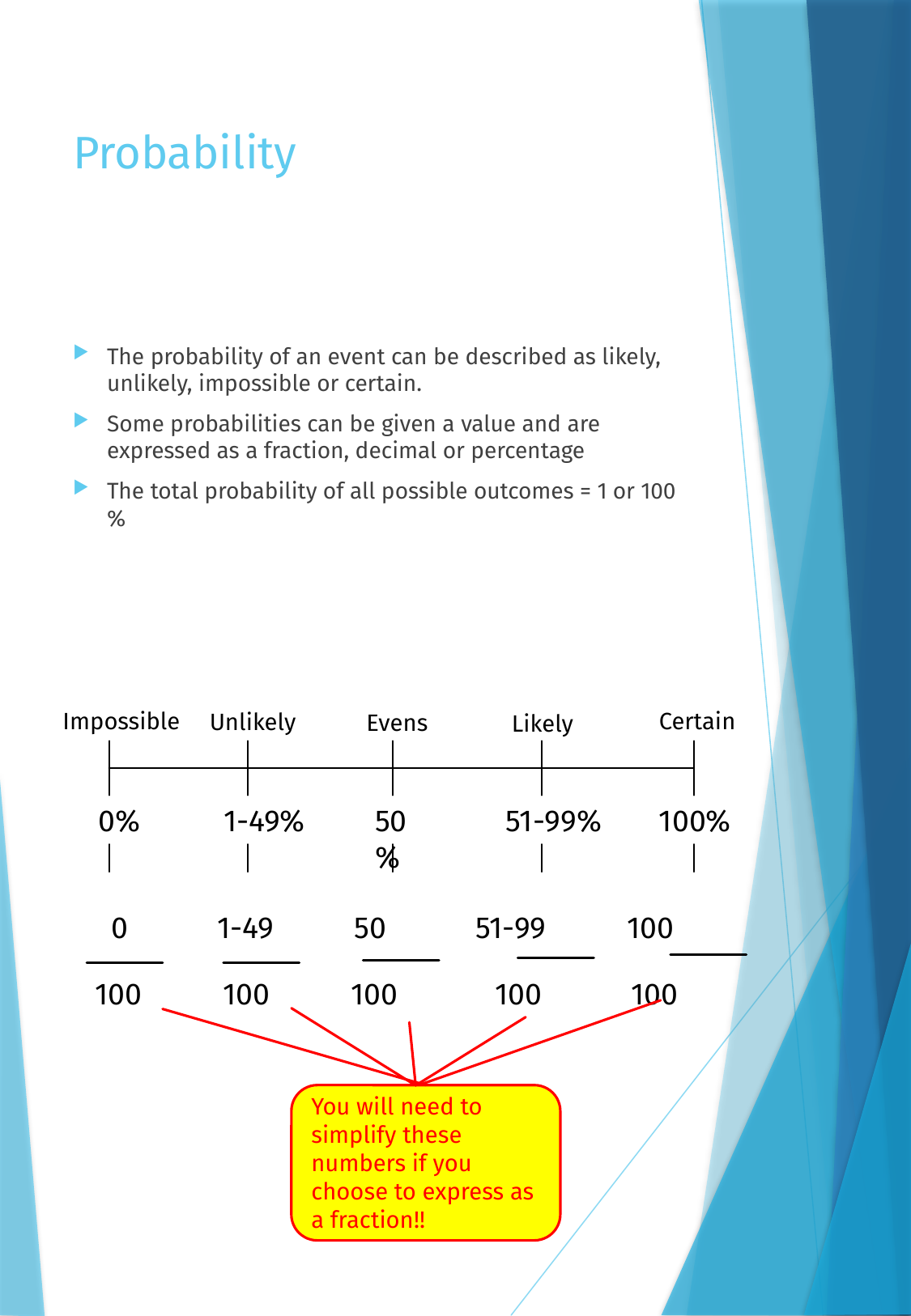

# Probability
The probability of an event can be described as likely, unlikely, impossible or certain.
Some probabilities can be given a value and are expressed as a fraction, decimal or percentage
The total probability of all possible outcomes = 1 or 100 %

Certain
Impossible
Unlikely
Evens
Likely
0%
1-49%
50%
51-99%
100%
      0           1-49          50           51-99          100
    100          100          100            100           100

You will need to simplify these numbers if you choose to express as a fraction!!